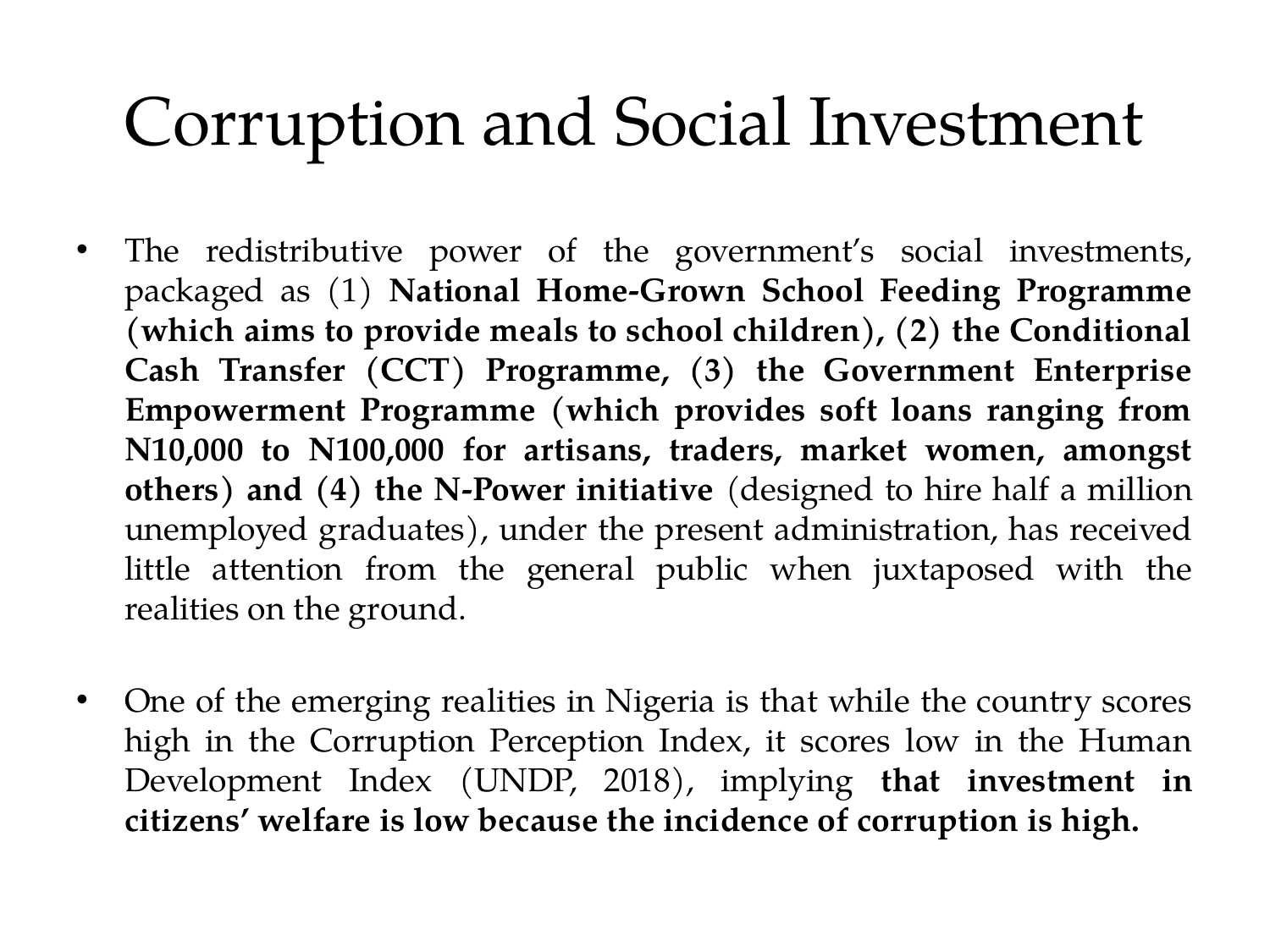

# Corruption and Social Investment
The redistributive power of the government’s social investments, packaged as (1) National Home-Grown School Feeding Programme (which aims to provide meals to school children), (2) the Conditional Cash Transfer (CCT) Programme, (3) the Government Enterprise Empowerment Programme (which provides soft loans ranging from N10,000 to N100,000 for artisans, traders, market women, amongst others) and (4) the N-Power initiative (designed to hire half a million unemployed graduates), under the present administration, has received little attention from the general public when juxtaposed with the realities on the ground.

One of the emerging realities in Nigeria is that while the country scores high in the Corruption Perception Index, it scores low in the Human Development Index (UNDP, 2018), implying that investment in citizens’ welfare is low because the incidence of corruption is high.